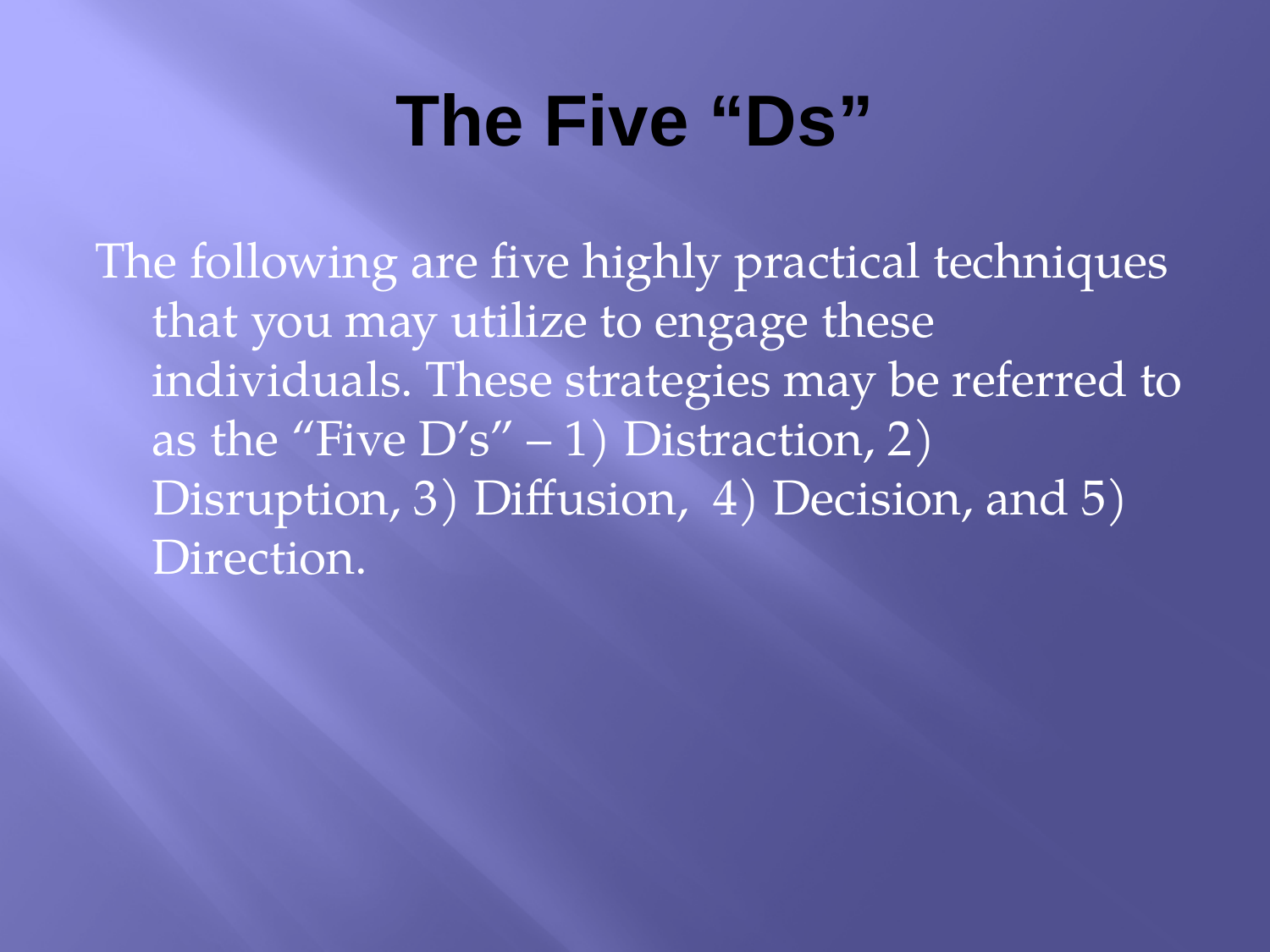

# The Five “Ds”
The following are five highly practical techniques that you may utilize to engage these individuals. These strategies may be referred to as the “Five D’s” – 1) Distraction, 2) Disruption, 3) Diffusion,  4) Decision, and 5) Direction.